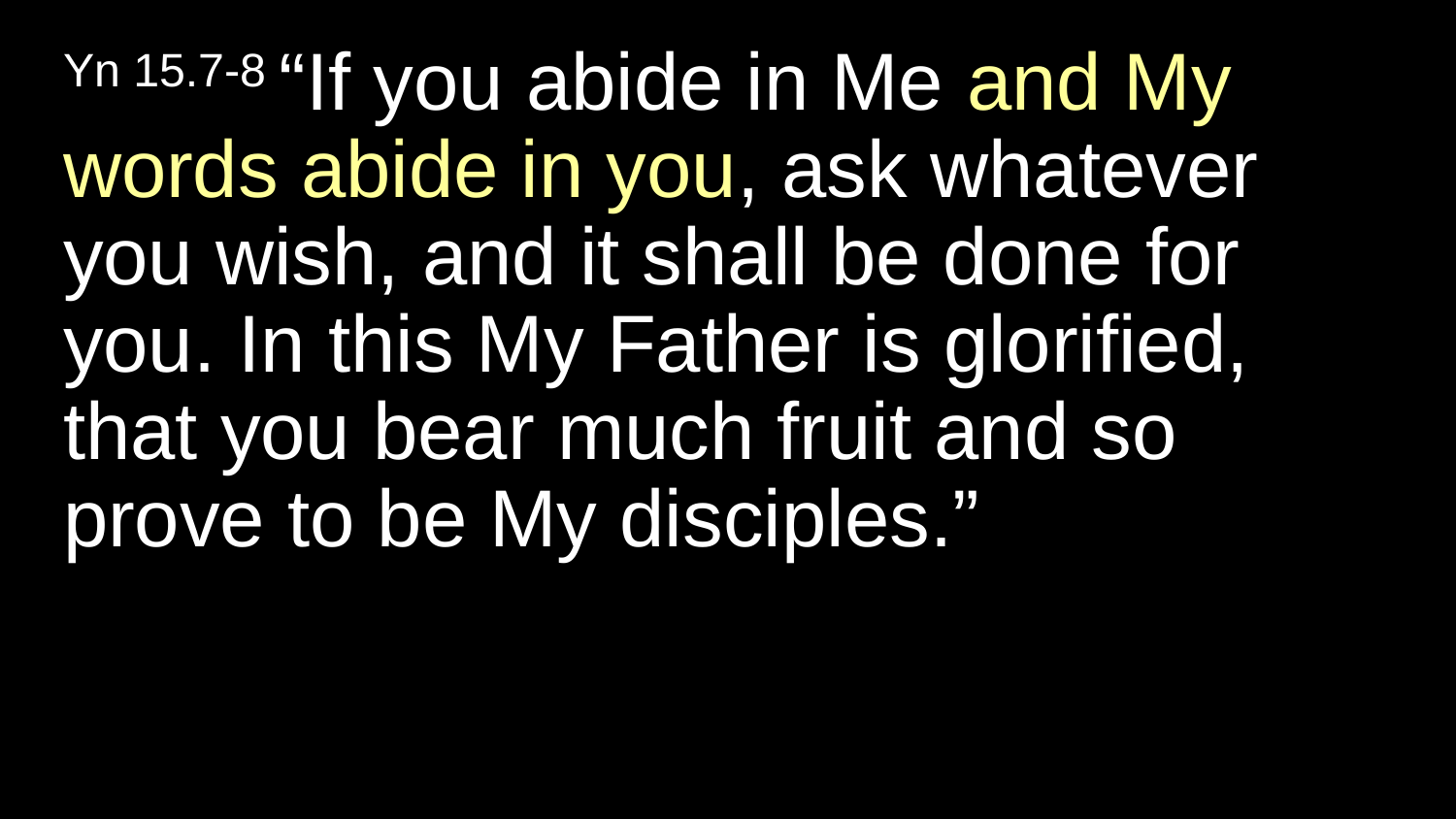

Yn 15.7-8 “If you abide in Me and My words abide in you, ask whatever you wish, and it shall be done for you. In this My Father is glorified, that you bear much fruit and so prove to be My disciples.”